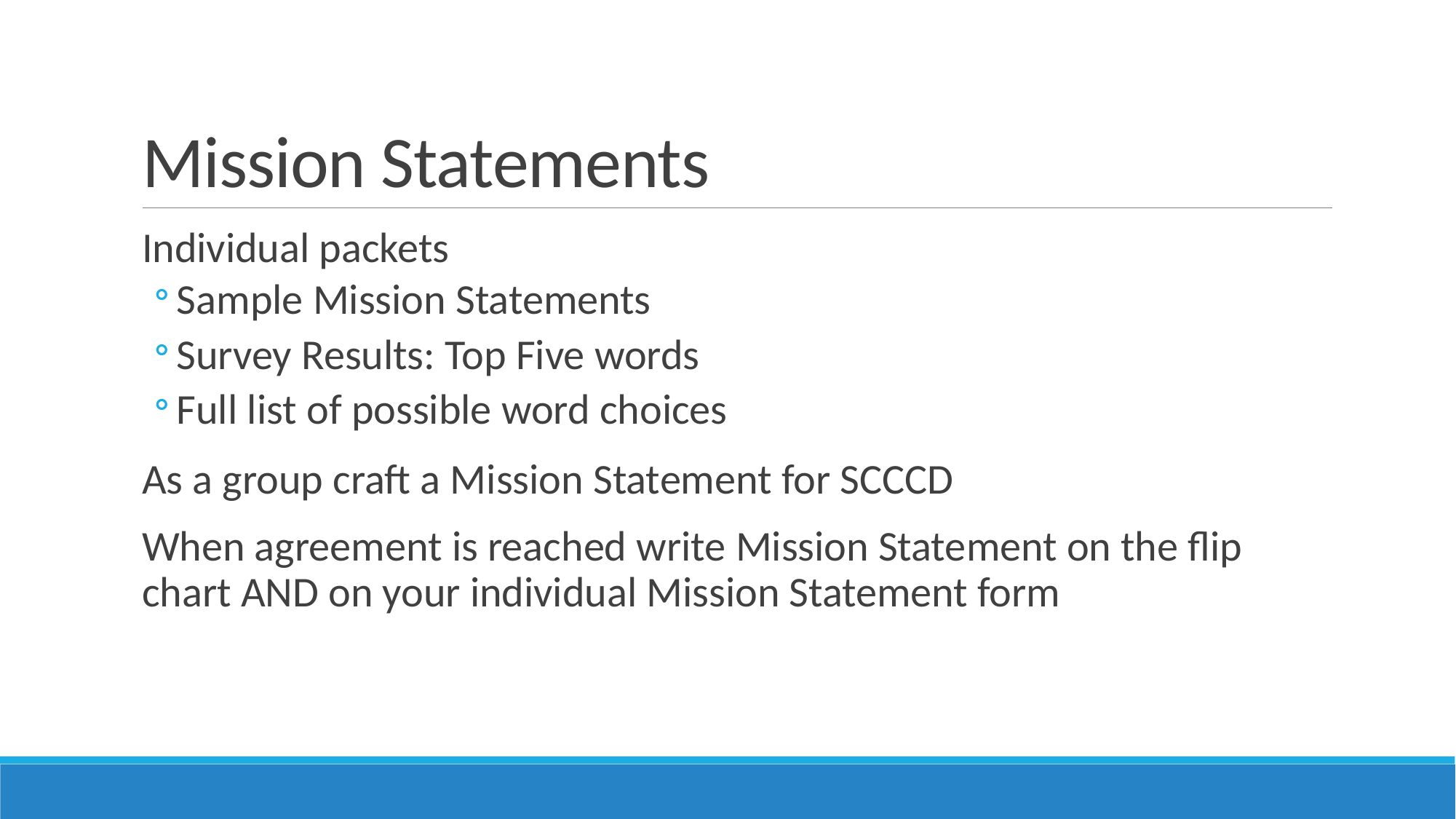

# Mission Statements
Individual packets
Sample Mission Statements
Survey Results: Top Five words
Full list of possible word choices
As a group craft a Mission Statement for SCCCD
When agreement is reached write Mission Statement on the flip chart AND on your individual Mission Statement form